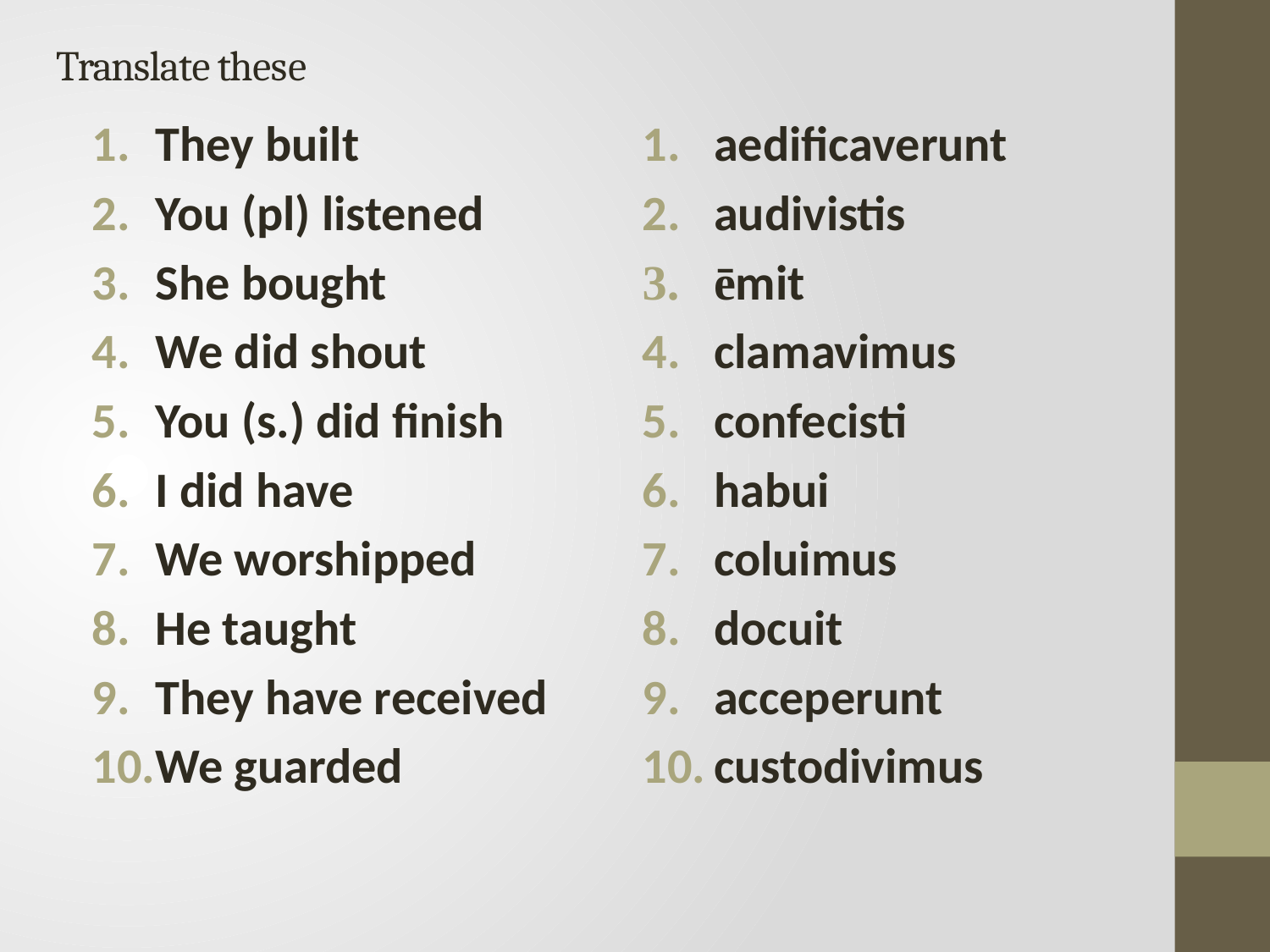

# Translate these
They built
You (pl) listened
She bought
We did shout
You (s.) did finish
I did have
We worshipped
He taught
They have received
We guarded
aedificaverunt
audivistis
ēmit
clamavimus
confecisti
habui
coluimus
docuit
acceperunt
custodivimus